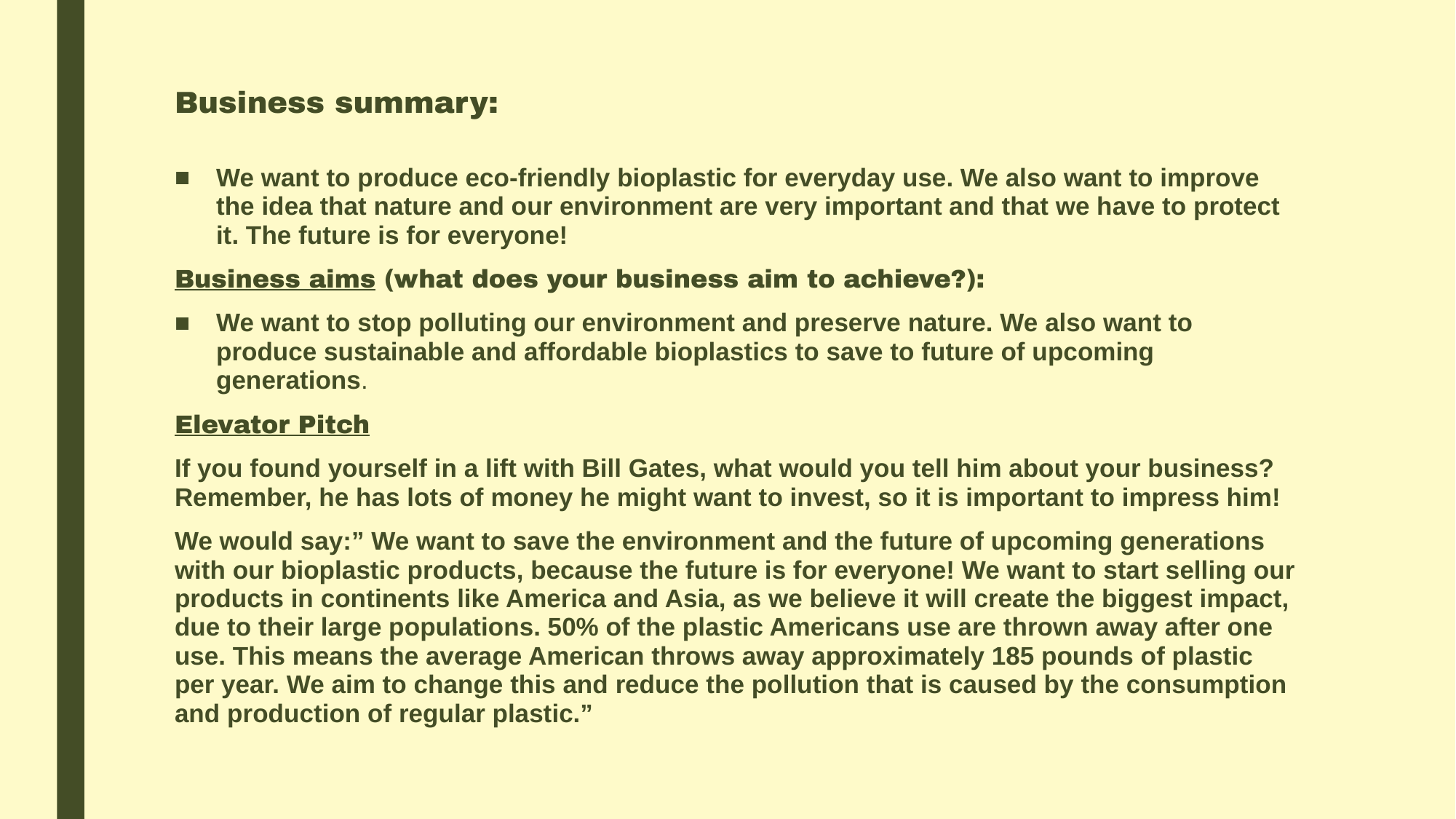

# Business summary:
We want to produce eco-friendly bioplastic for everyday use. We also want to improve the idea that nature and our environment are very important and that we have to protect it. The future is for everyone!
Business aims (what does your business aim to achieve?):
We want to stop polluting our environment and preserve nature. We also want to produce sustainable and affordable bioplastics to save to future of upcoming generations.
Elevator Pitch
If you found yourself in a lift with Bill Gates, what would you tell him about your business? Remember, he has lots of money he might want to invest, so it is important to impress him!
We would say:” We want to save the environment and the future of upcoming generations with our bioplastic products, because the future is for everyone! We want to start selling our products in continents like America and Asia, as we believe it will create the biggest impact, due to their large populations. 50% of the plastic Americans use are thrown away after one use. This means the average American throws away approximately 185 pounds of plastic per year. We aim to change this and reduce the pollution that is caused by the consumption and production of regular plastic.”